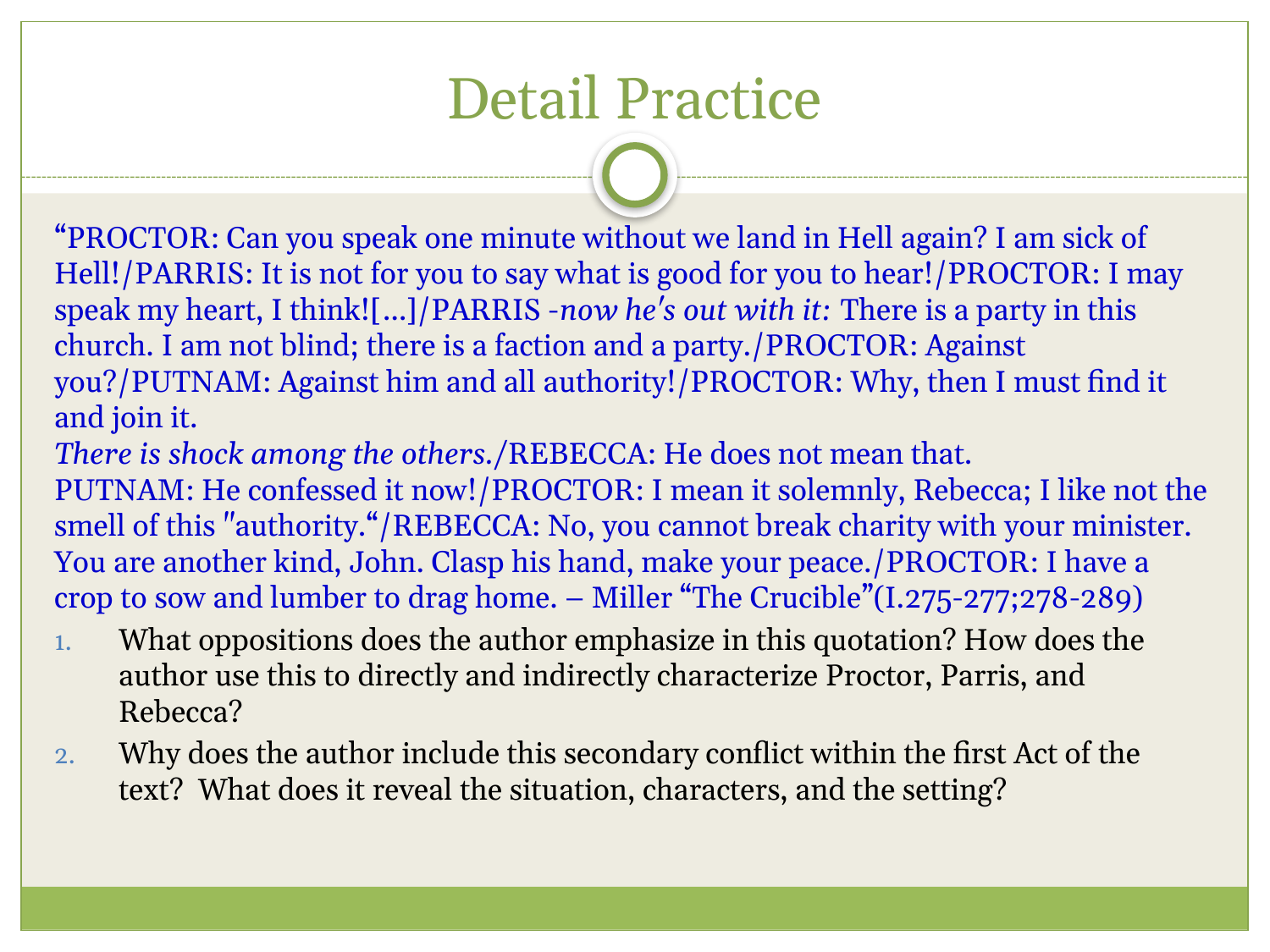

# Detail Practice
“PROCTOR: Can you speak one minute without we land in Hell again? I am sick of Hell!/PARRIS: It is not for you to say what is good for you to hear!/PROCTOR: I may speak my heart, I think![…]/PARRIS -now he's out with it: There is a party in this church. I am not blind; there is a faction and a party./PROCTOR: Against you?/PUTNAM: Against him and all authority!/PROCTOR: Why, then I must find it and join it.
There is shock among the others./REBECCA: He does not mean that.
PUTNAM: He confessed it now!/PROCTOR: I mean it solemnly, Rebecca; I like not the smell of this "authority.“/REBECCA: No, you cannot break charity with your minister. You are another kind, John. Clasp his hand, make your peace./PROCTOR: I have a crop to sow and lumber to drag home. – Miller “The Crucible”(I.275-277;278-289)
What oppositions does the author emphasize in this quotation? How does the author use this to directly and indirectly characterize Proctor, Parris, and Rebecca?
Why does the author include this secondary conflict within the first Act of the text?  What does it reveal the situation, characters, and the setting?